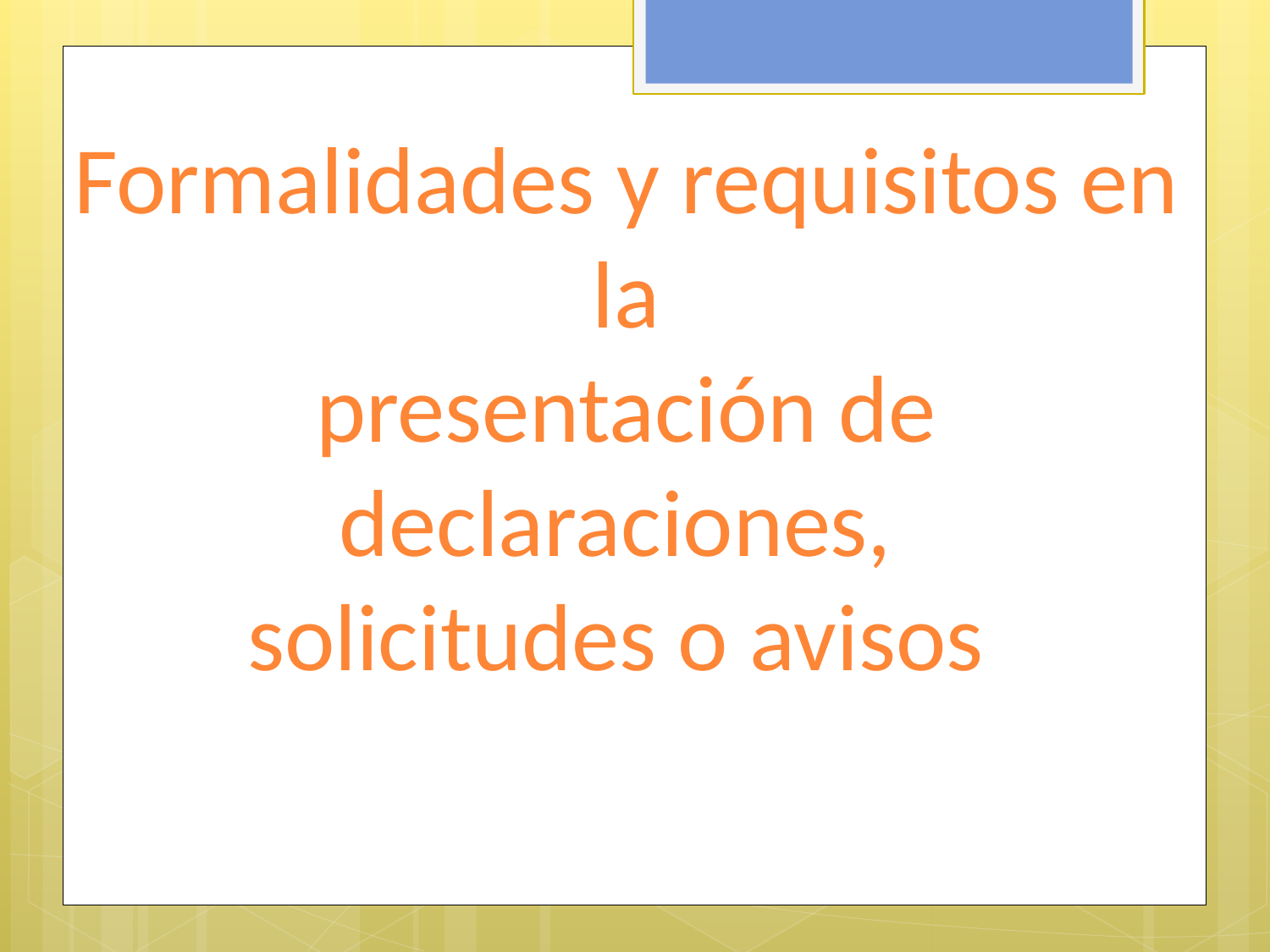

# Formalidades y requisitos en la presentación de declaraciones, solicitudes o avisos